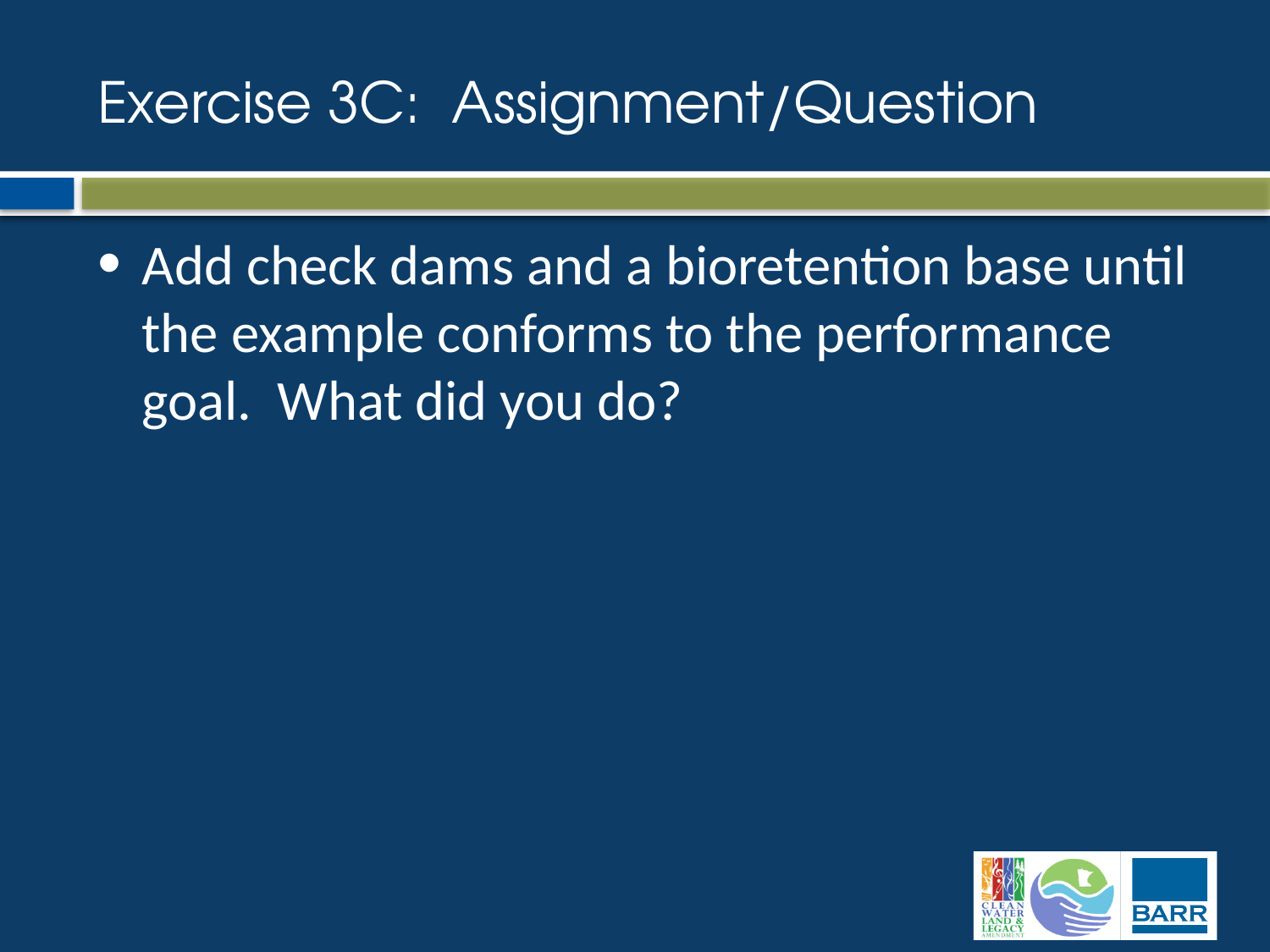

# Exercise 3C:  Assignment/Question
Add check dams and a bioretention base until the example conforms to the performance goal.  What did you do?